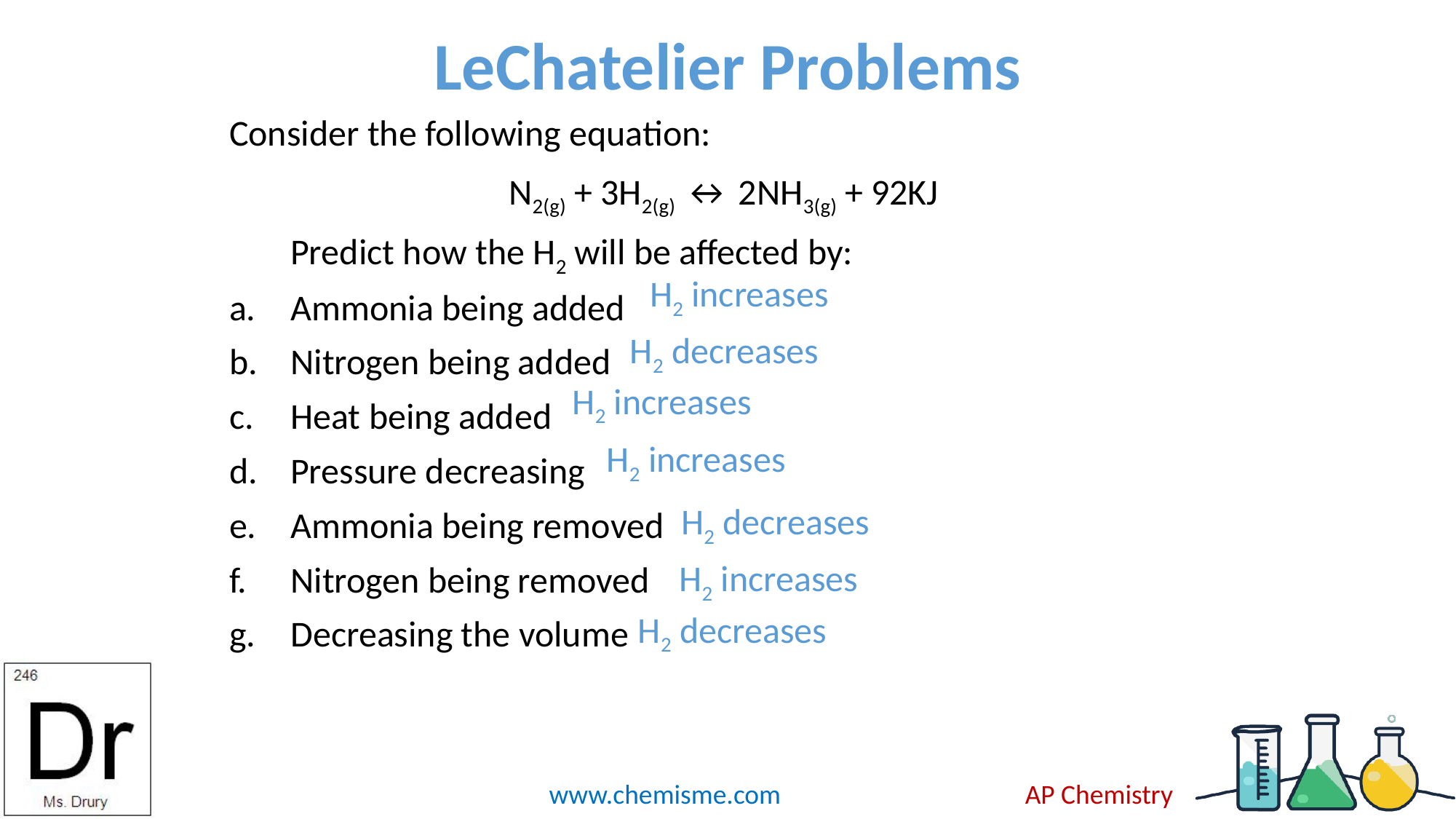

# LeChatelier Problems
Consider the following equation:
			N2(g) + 3H2(g) ↔ 2NH3(g) + 92KJ
	Predict how the H2 will be affected by:
Ammonia being added
Nitrogen being added
Heat being added
Pressure decreasing
Ammonia being removed
Nitrogen being removed
Decreasing the volume
H2 increases
H2 decreases
H2 increases
H2 increases
H2 decreases
H2 increases
H2 decreases